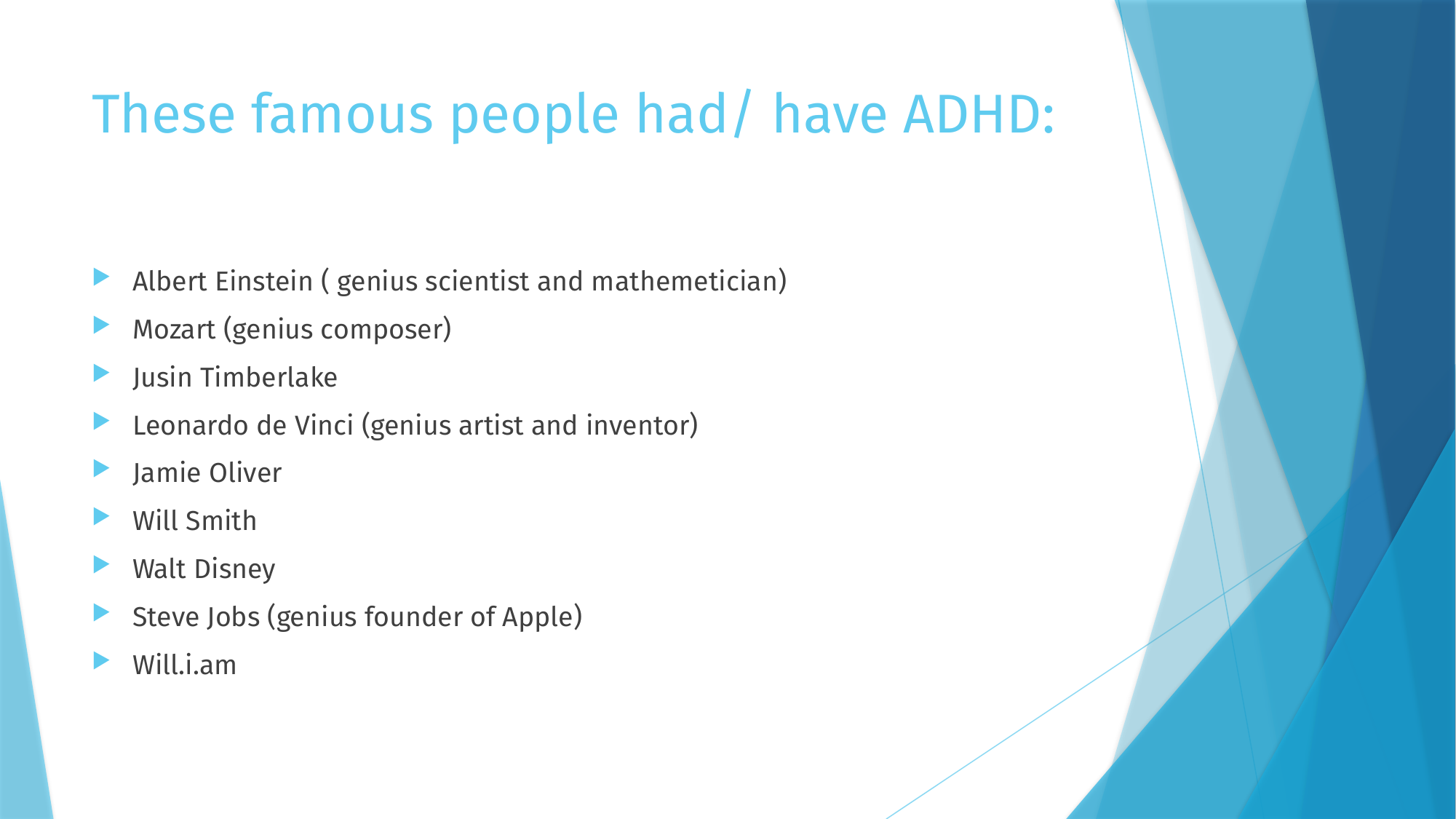

# These famous people had/ have ADHD:
Albert Einstein ( genius scientist and mathemetician)
Mozart (genius composer)
Jusin Timberlake
Leonardo de Vinci (genius artist and inventor)
Jamie Oliver
Will Smith
Walt Disney
Steve Jobs (genius founder of Apple)
Will.i.am